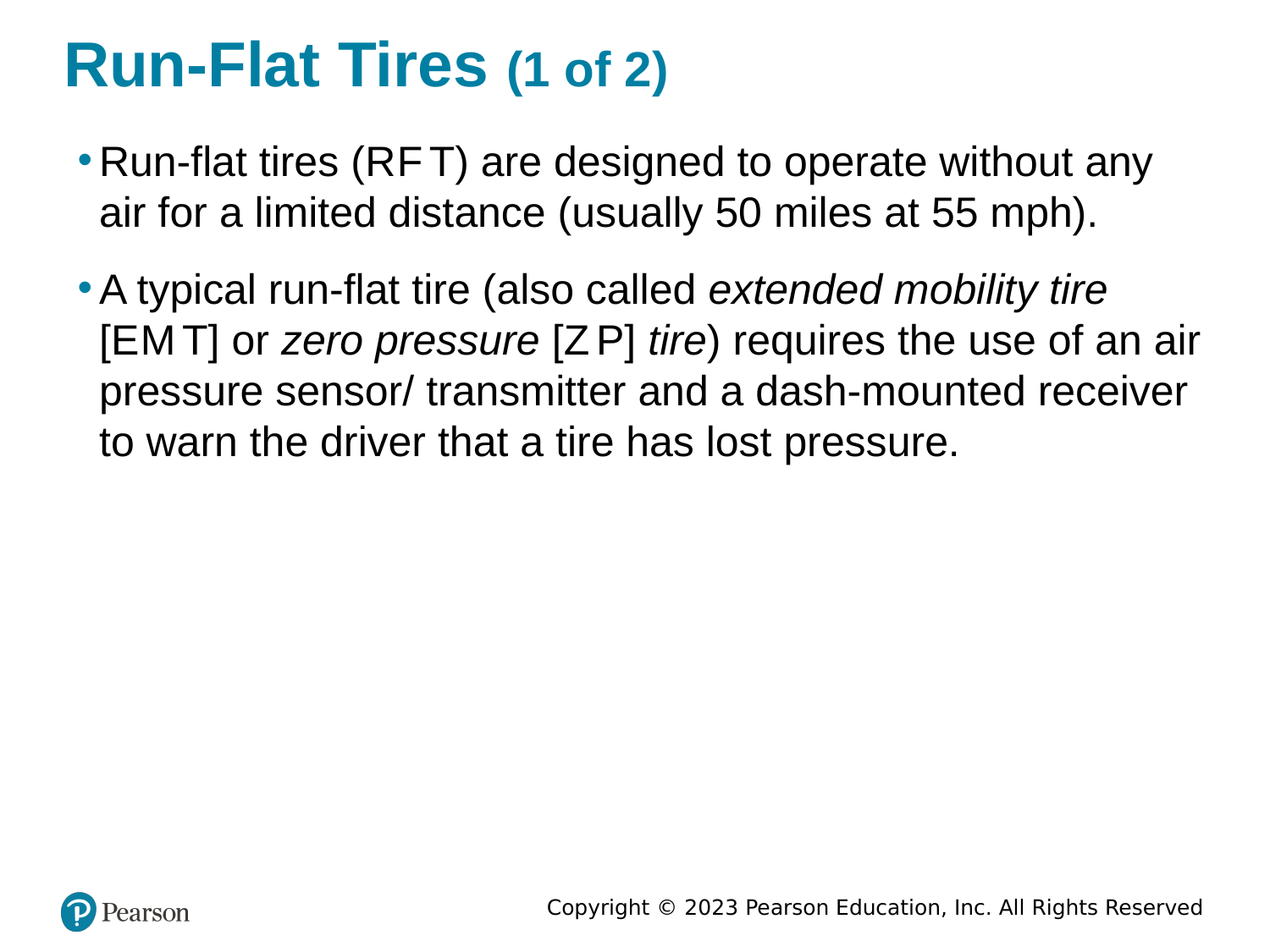

# Run-Flat Tires (1 of 2)
Run-flat tires (R F T) are designed to operate without any air for a limited distance (usually 50 miles at 55 mph).
A typical run-flat tire (also called extended mobility tire
[E M T] or zero pressure [Z P] tire) requires the use of an air pressure sensor/ transmitter and a dash-mounted receiver to warn the driver that a tire has lost pressure.